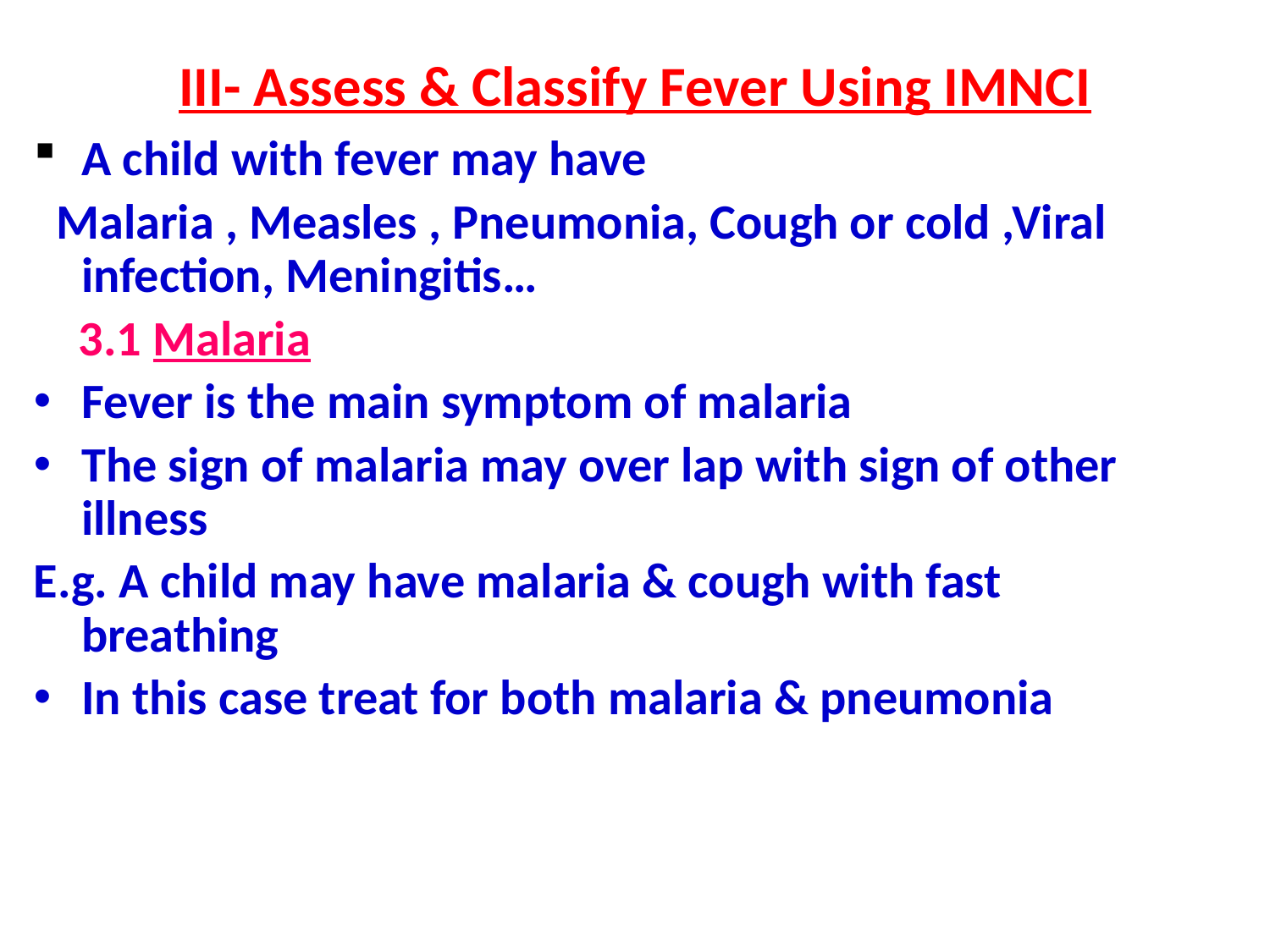

# III- Assess & Classify Fever Using IMNCI
A child with fever may have
  Malaria , Measles , Pneumonia, Cough or cold ,Viral infection, Meningitis…
    3.1 Malaria
Fever is the main symptom of malaria
The sign of malaria may over lap with sign of other illness
E.g. A child may have malaria & cough with fast breathing
In this case treat for both malaria & pneumonia